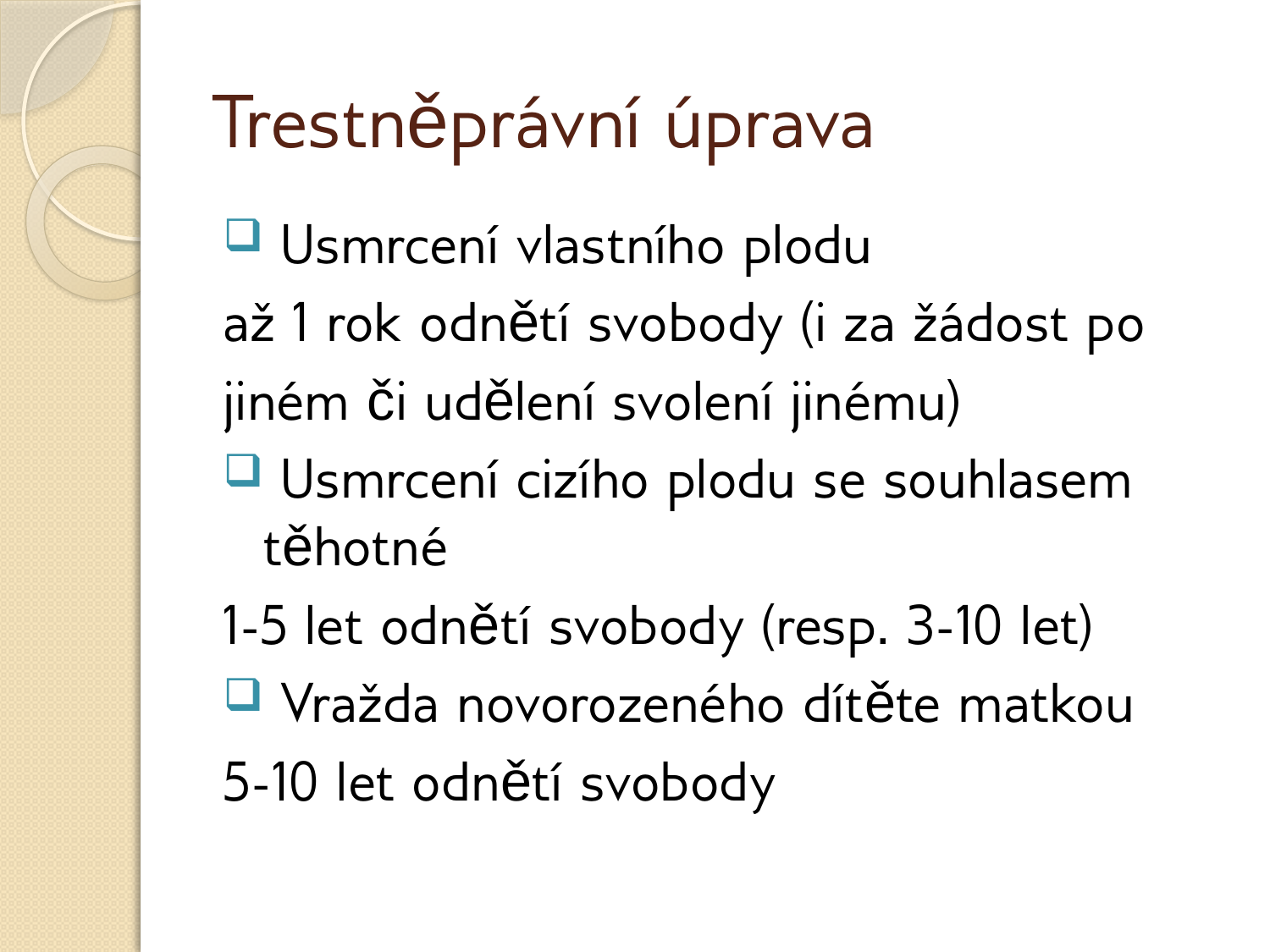

# Trestněprávní úprava
 Usmrcení vlastního plodu
až 1 rok odnětí svobody (i za žádost po
jiném či udělení svolení jinému)
 Usmrcení cizího plodu se souhlasem těhotné
1-5 let odnětí svobody (resp. 3-10 let)
 Vražda novorozeného dítěte matkou
5-10 let odnětí svobody